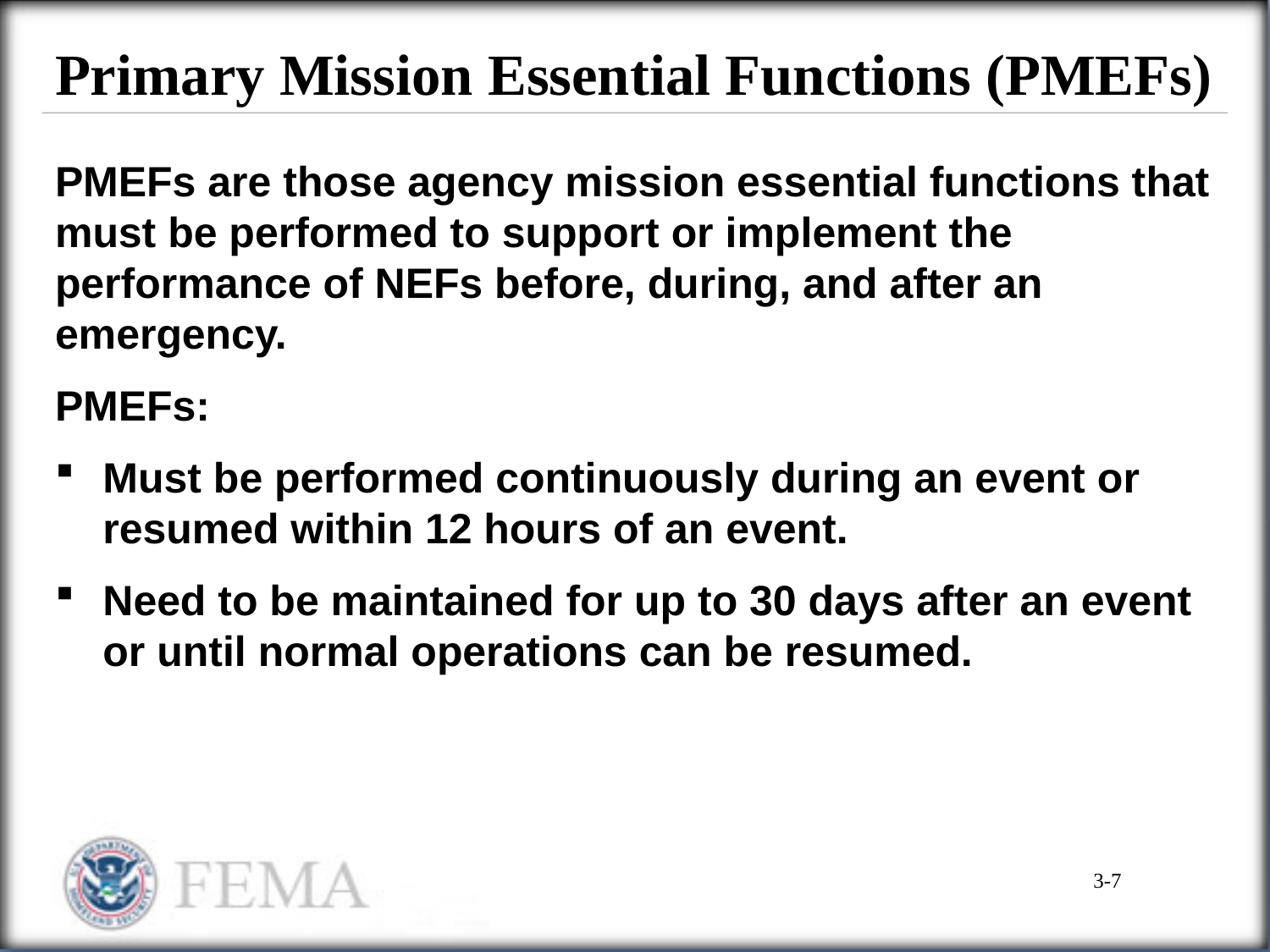

# Primary Mission Essential Functions (PMEFs)
PMEFs are those agency mission essential functions that must be performed to support or implement the performance of NEFs before, during, and after an emergency.
PMEFs:
Must be performed continuously during an event or resumed within 12 hours of an event.
Need to be maintained for up to 30 days after an event or until normal operations can be resumed.

3-7